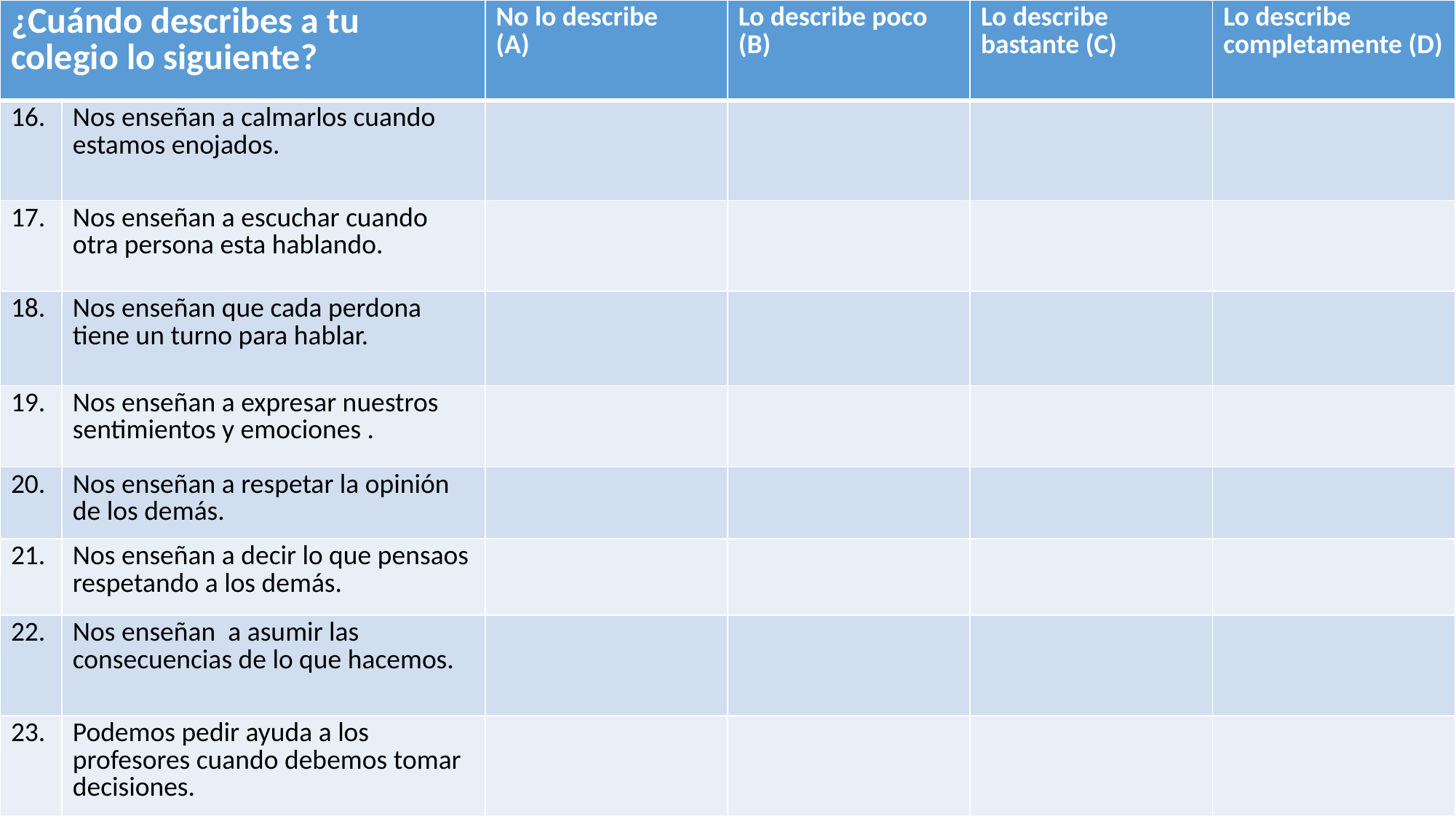

| ¿Cuándo describes a tu colegio lo siguiente? |  | No lo describe (A) | Lo describe poco (B) | Lo describe bastante (C) | Lo describe completamente (D) |
| --- | --- | --- | --- | --- | --- |
| 16. | Nos enseñan a calmarlos cuando estamos enojados. |  |  |  |  |
| 17. | Nos enseñan a escuchar cuando otra persona esta hablando. |  |  |  |  |
| 18. | Nos enseñan que cada perdona tiene un turno para hablar. |  |  |  |  |
| 19. | Nos enseñan a expresar nuestros sentimientos y emociones . |  |  |  |  |
| 20. | Nos enseñan a respetar la opinión de los demás. |  |  |  |  |
| 21. | Nos enseñan a decir lo que pensaos respetando a los demás. |  |  |  |  |
| 22. | Nos enseñan a asumir las consecuencias de lo que hacemos. |  |  |  |  |
| 23. | Podemos pedir ayuda a los profesores cuando debemos tomar decisiones. |  |  |  |  |